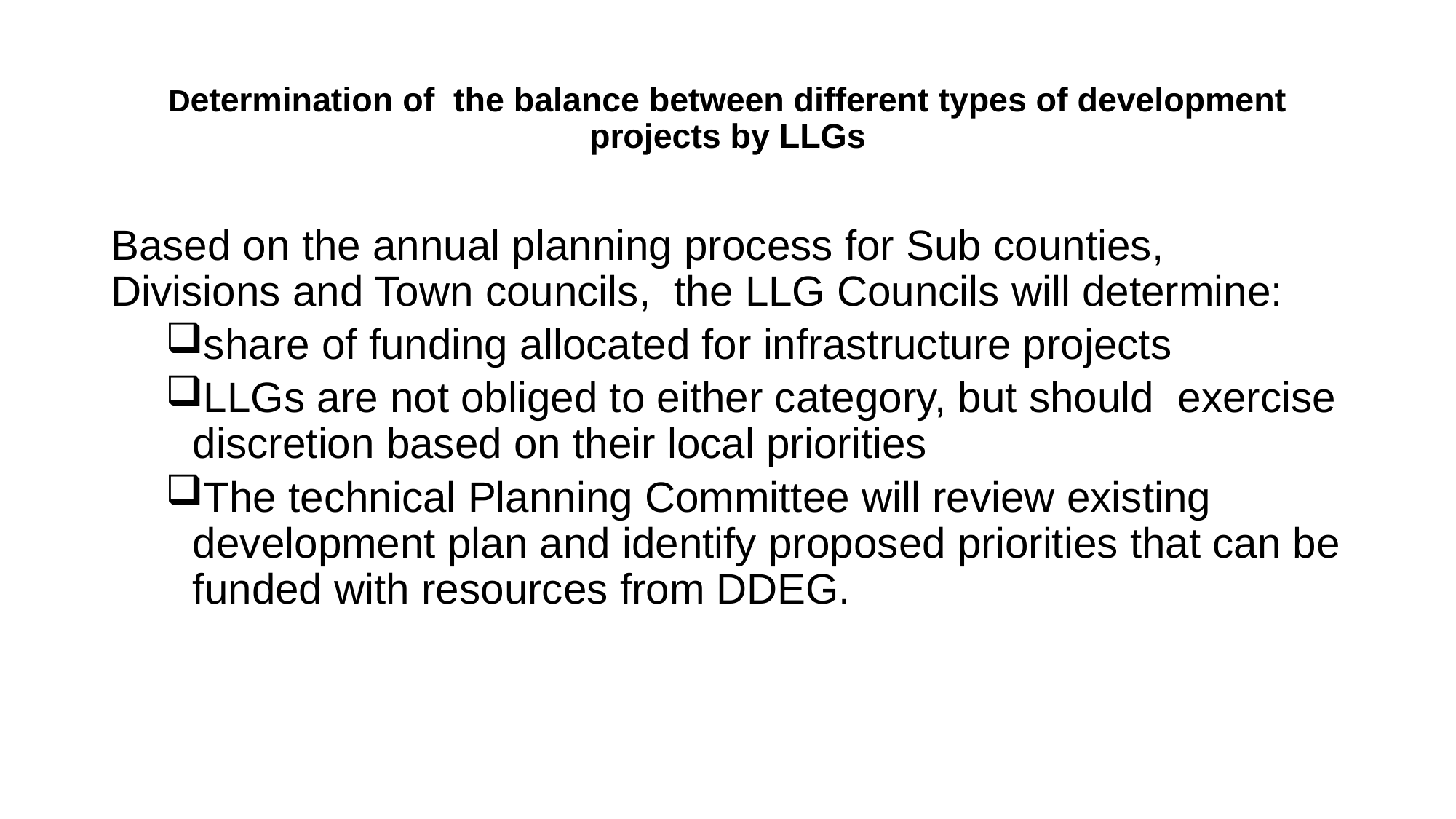

# Determination of  the balance between different types of development projects by LLGs
Based on the annual planning process for Sub counties, Divisions and Town councils,  the LLG Councils will determine:
share of funding allocated for infrastructure projects
LLGs are not obliged to either category, but should  exercise discretion based on their local priorities
The technical Planning Committee will review existing development plan and identify proposed priorities that can be funded with resources from DDEG.

17